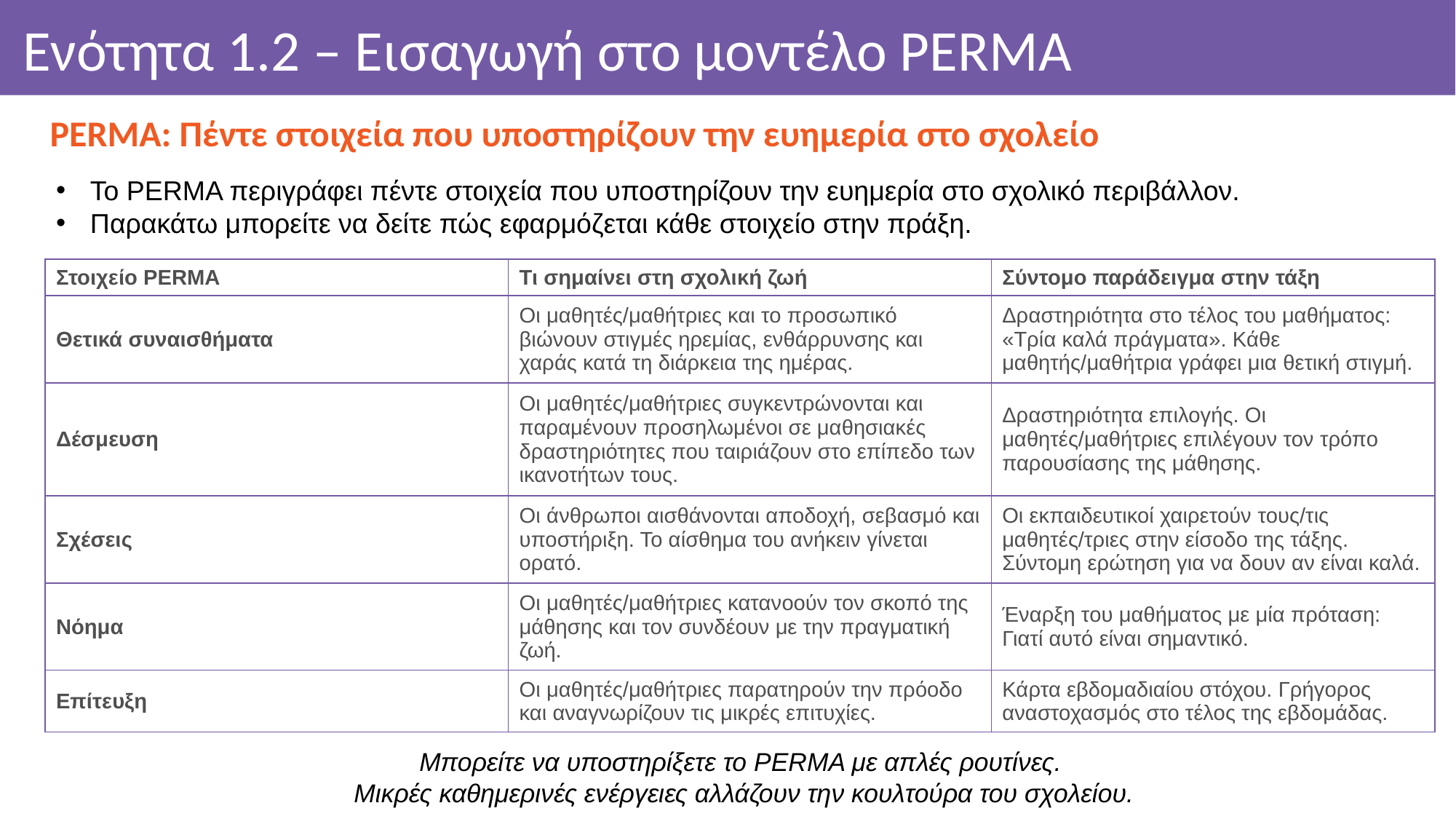

# Ενότητα 1.2 – Εισαγωγή στο μοντέλο PERMA
PERMA: Πέντε στοιχεία που υποστηρίζουν την ευημερία στο σχολείο
Το PERMA περιγράφει πέντε στοιχεία που υποστηρίζουν την ευημερία στο σχολικό περιβάλλον.
Παρακάτω μπορείτε να δείτε πώς εφαρμόζεται κάθε στοιχείο στην πράξη.
| Στοιχείο PERMA | Τι σημαίνει στη σχολική ζωή | Σύντομο παράδειγμα στην τάξη |
| --- | --- | --- |
| Θετικά συναισθήματα | Οι μαθητές/μαθήτριες και το προσωπικό βιώνουν στιγμές ηρεμίας, ενθάρρυνσης και χαράς κατά τη διάρκεια της ημέρας. | Δραστηριότητα στο τέλος του μαθήματος: «Τρία καλά πράγματα». Κάθε μαθητής/μαθήτρια γράφει μια θετική στιγμή. |
| Δέσμευση | Οι μαθητές/μαθήτριες συγκεντρώνονται και παραμένουν προσηλωμένοι σε μαθησιακές δραστηριότητες που ταιριάζουν στο επίπεδο των ικανοτήτων τους. | Δραστηριότητα επιλογής. Οι μαθητές/μαθήτριες επιλέγουν τον τρόπο παρουσίασης της μάθησης. |
| Σχέσεις | Οι άνθρωποι αισθάνονται αποδοχή, σεβασμό και υποστήριξη. Το αίσθημα του ανήκειν γίνεται ορατό. | Οι εκπαιδευτικοί χαιρετούν τους/τις μαθητές/τριες στην είσοδο της τάξης. Σύντομη ερώτηση για να δουν αν είναι καλά. |
| Νόημα | Οι μαθητές/μαθήτριες κατανοούν τον σκοπό της μάθησης και τον συνδέουν με την πραγματική ζωή. | Έναρξη του μαθήματος με μία πρόταση: Γιατί αυτό είναι σημαντικό. |
| Επίτευξη | Οι μαθητές/μαθήτριες παρατηρούν την πρόοδο και αναγνωρίζουν τις μικρές επιτυχίες. | Κάρτα εβδομαδιαίου στόχου. Γρήγορος αναστοχασμός στο τέλος της εβδομάδας. |
Μπορείτε να υποστηρίξετε το PERMA με απλές ρουτίνες.
Μικρές καθημερινές ενέργειες αλλάζουν την κουλτούρα του σχολείου.